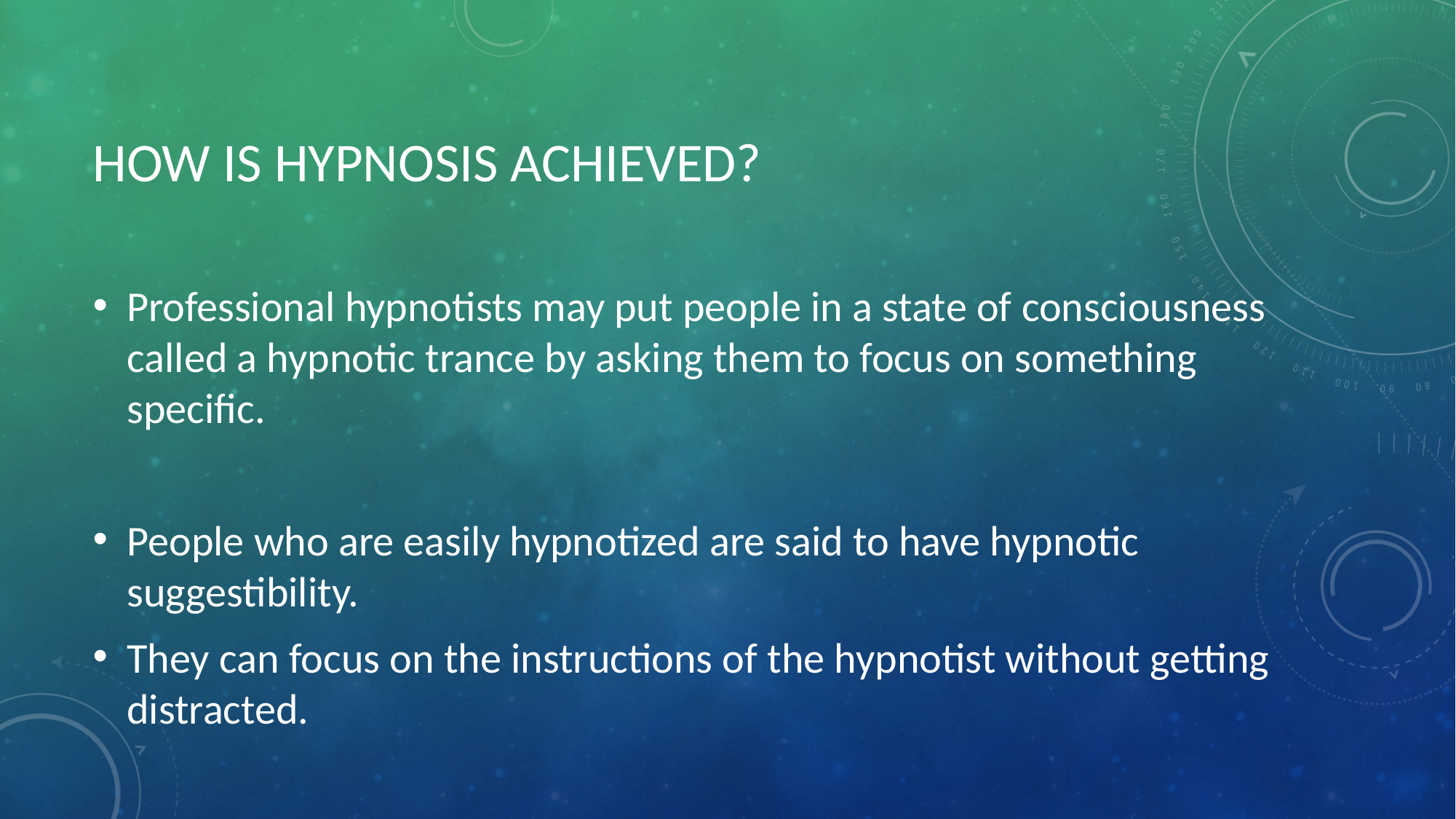

# How is hypnosis achieved?
Professional hypnotists may put people in a state of consciousness called a hypnotic trance by asking them to focus on something specific.

People who are easily hypnotized are said to have hypnotic suggestibility.
They can focus on the instructions of the hypnotist without getting distracted.